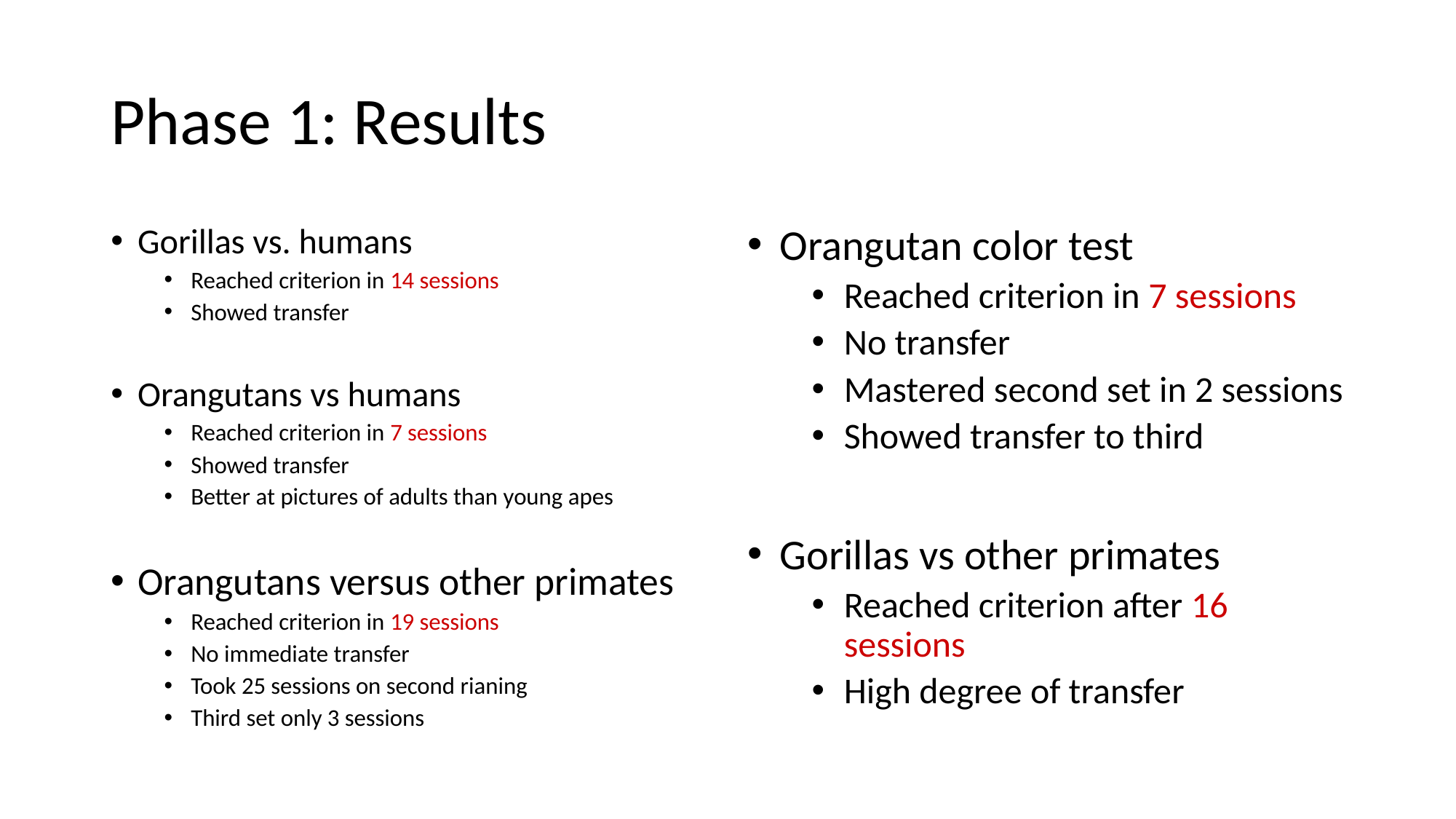

# Phase 1: Results
Gorillas vs. humans
Reached criterion in 14 sessions
Showed transfer

Orangutans vs humans
Reached criterion in 7 sessions
Showed transfer
Better at pictures of adults than young apes

Orangutans versus other primates
Reached criterion in 19 sessions
No immediate transfer
Took 25 sessions on second rianing
Third set only 3 sessions

Orangutan color test
Reached criterion in 7 sessions
No transfer
Mastered second set in 2 sessions
Showed transfer to third

Gorillas vs other primates
Reached criterion after 16 sessions
High degree of transfer